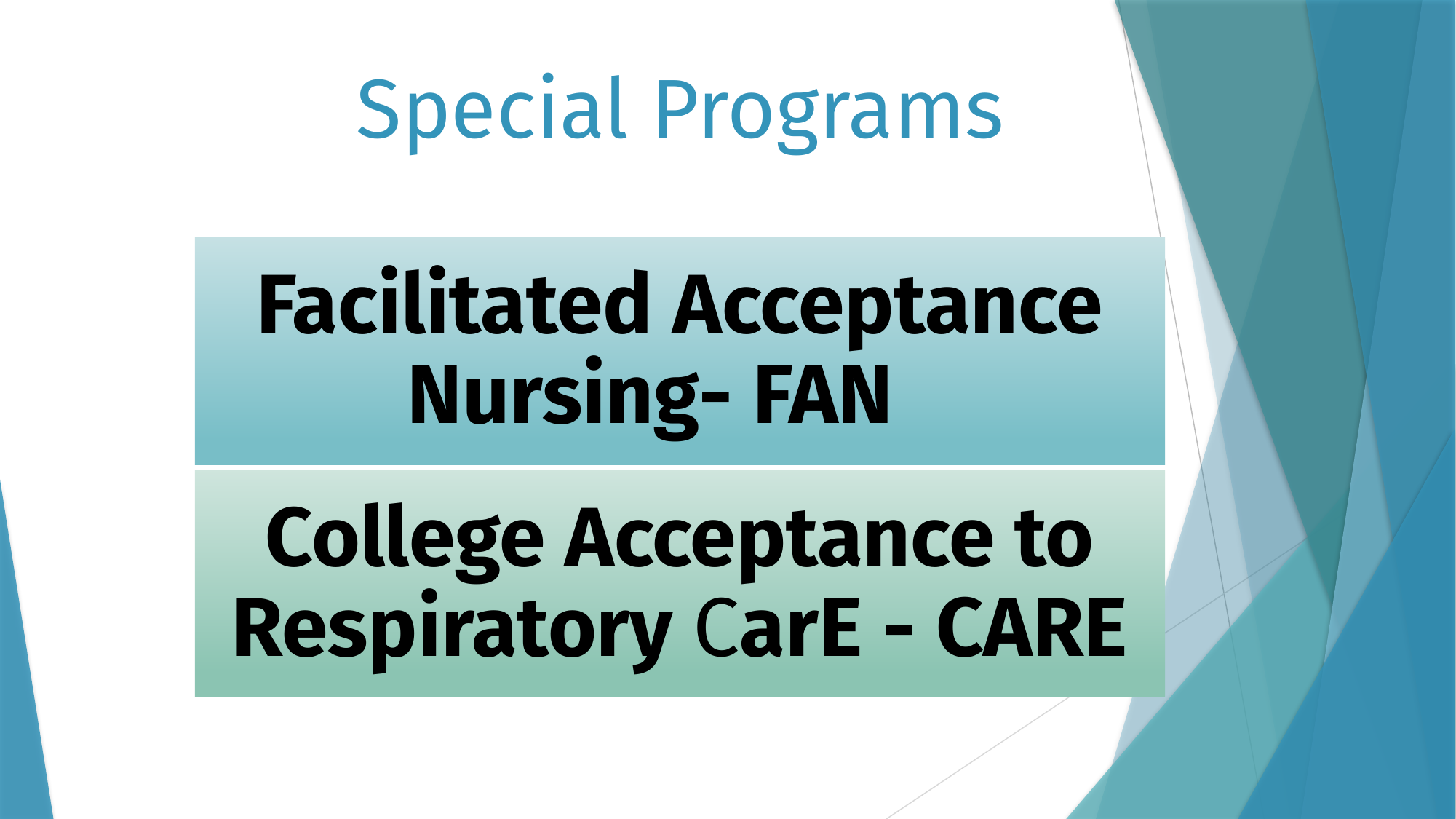

# Special Programs
Facilitated Acceptance Nursing- FAN
College Acceptance to Respiratory CarE - CARE